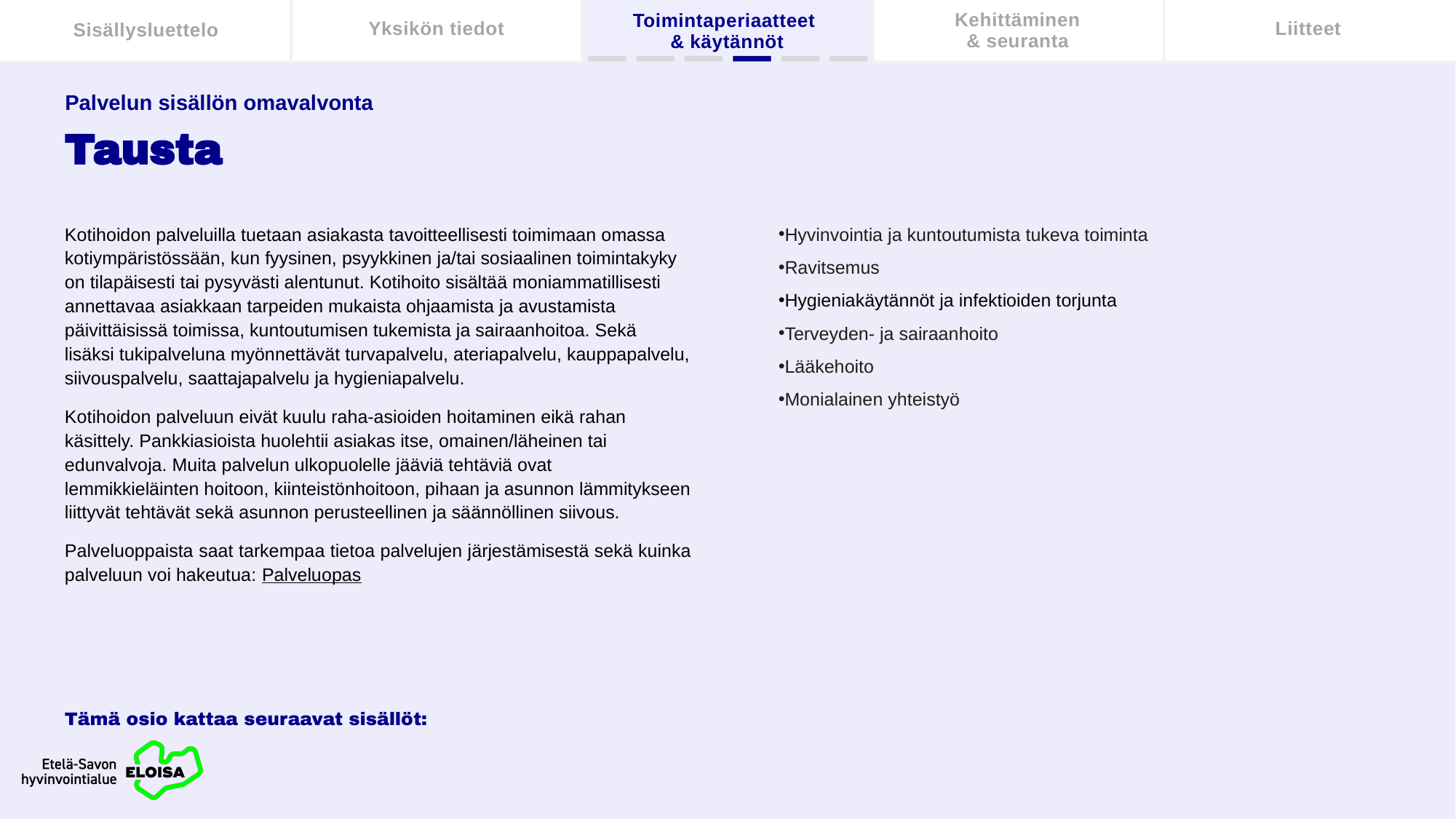

Kehittäminen
& seuranta
Sisällysluettelo
Yksikön tiedot
Liitteet
Toimintaperiaatteet
& käytännöt

Palvelun sisällön omavalvonta
# Tausta
Kotihoidon palveluilla tuetaan asiakasta tavoitteellisesti toimimaan omassa kotiympäristössään, kun fyysinen, psyykkinen ja/tai sosiaalinen toimintakyky on tilapäisesti tai pysyvästi alentunut. Kotihoito sisältää moniammatillisesti annettavaa asiakkaan tarpeiden mukaista ohjaamista ja avustamista päivittäisissä toimissa, kuntoutumisen tukemista ja sairaanhoitoa. Sekä lisäksi tukipalveluna myönnettävät turvapalvelu, ateriapalvelu, kauppapalvelu, siivouspalvelu, saattajapalvelu ja hygieniapalvelu.
Kotihoidon palveluun eivät kuulu raha-asioiden hoitaminen eikä rahan käsittely. Pankkiasioista huolehtii asiakas itse, omainen/läheinen tai edunvalvoja. Muita palvelun ulkopuolelle jääviä tehtäviä ovat lemmikkieläinten hoitoon, kiinteistönhoitoon, pihaan ja asunnon lämmitykseen liittyvät tehtävät sekä asunnon perusteellinen ja säännöllinen siivous.
Palveluoppaista saat tarkempaa tietoa palvelujen järjestämisestä sekä kuinka palveluun voi hakeutua: Palveluopas

Tämä osio kattaa seuraavat sisällöt:
Hyvinvointia ja kuntoutumista tukeva toiminta
Ravitsemus
Hygieniakäytännöt ja infektioiden torjunta
Terveyden- ja sairaanhoito
Lääkehoito
Monialainen yhteistyö